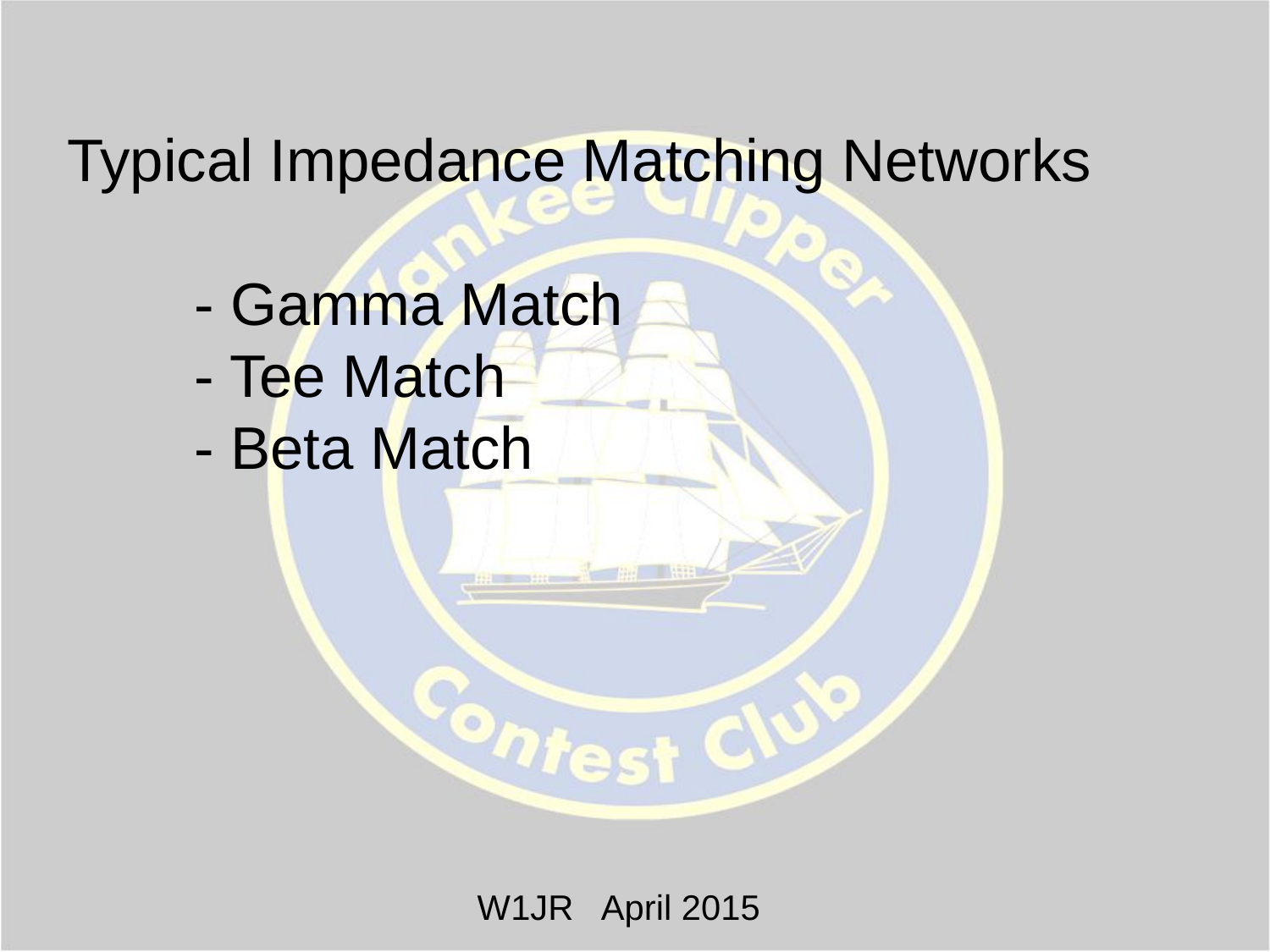

Typical Impedance Matching Networks

	- Gamma Match
	- Tee Match
	- Beta Match

W1JR   April 2015